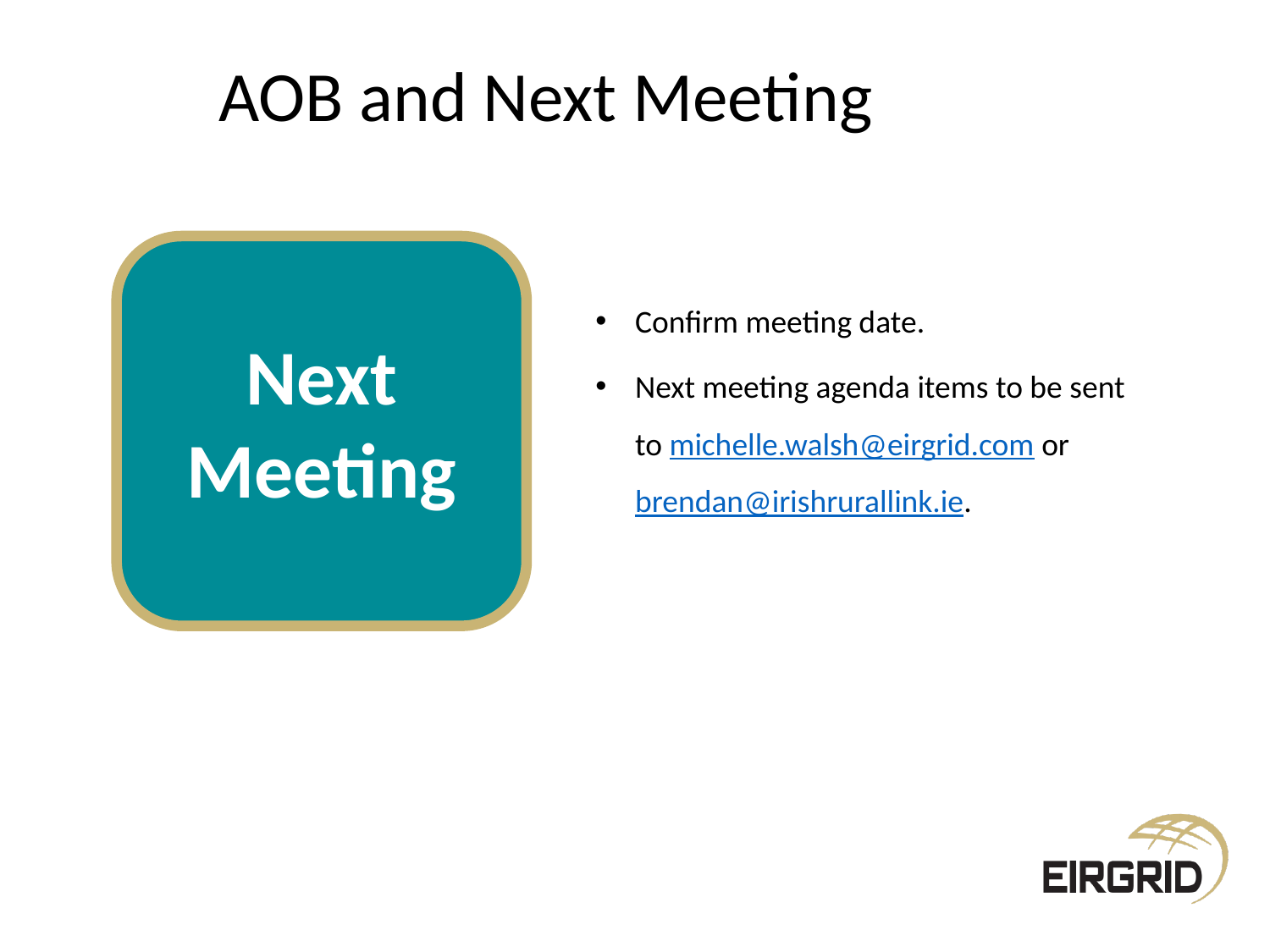

AOB and Next Meeting

Confirm meeting date.
Next meeting agenda items to be sent to michelle.walsh@eirgrid.com or brendan@irishrurallink.ie.
Next Meeting